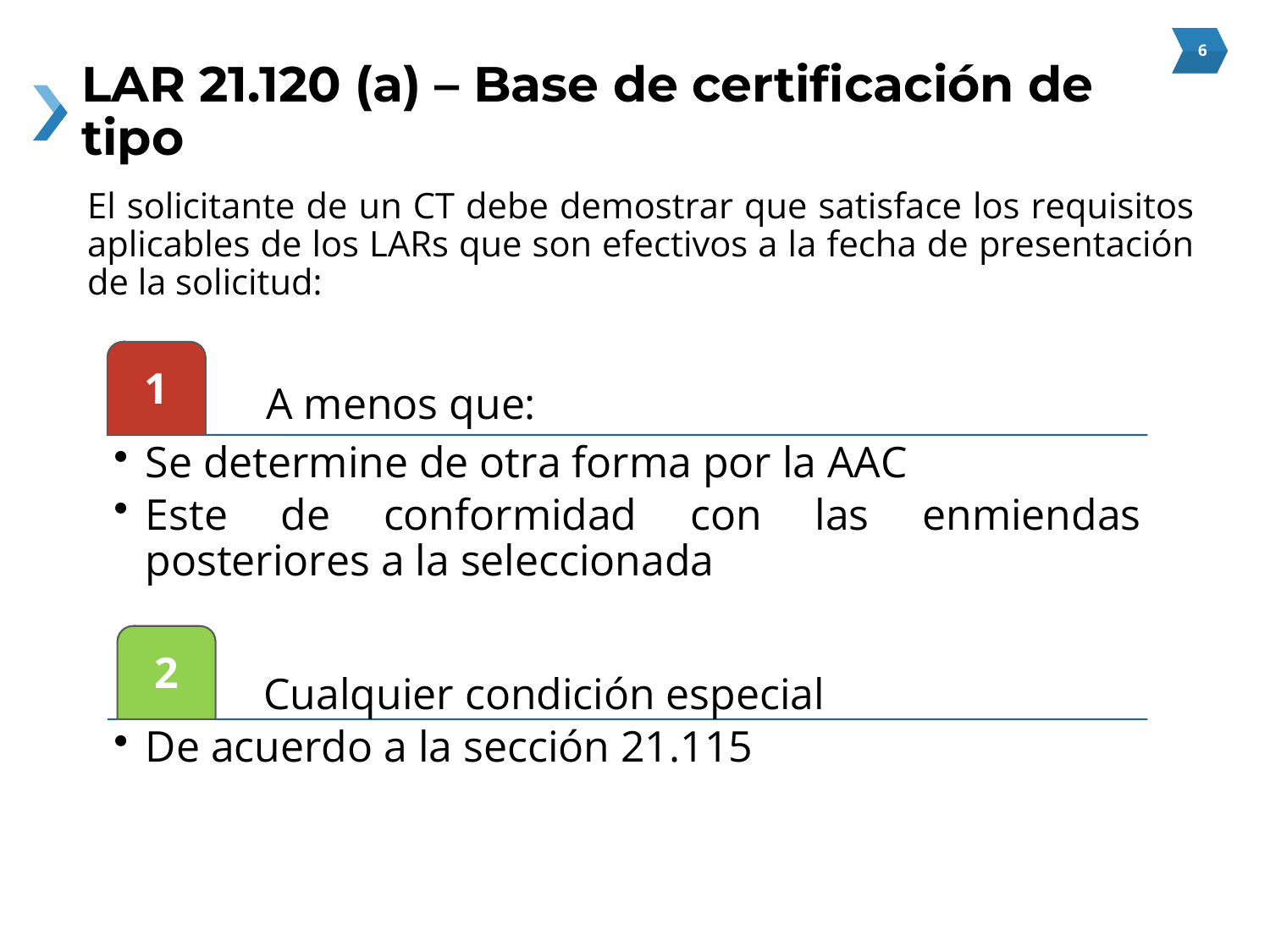

# LAR 21.120 (a) – Base de certificación de tipo
El solicitante de un CT debe demostrar que satisface los requisitos aplicables de los LARs que son efectivos a la fecha de presentación de la solicitud:

A menos que:
1
Se determine de otra forma por la AAC
Este de conformidad con las enmiendas posteriores a la seleccionada
Cualquier condición especial
2
De acuerdo a la sección 21.115